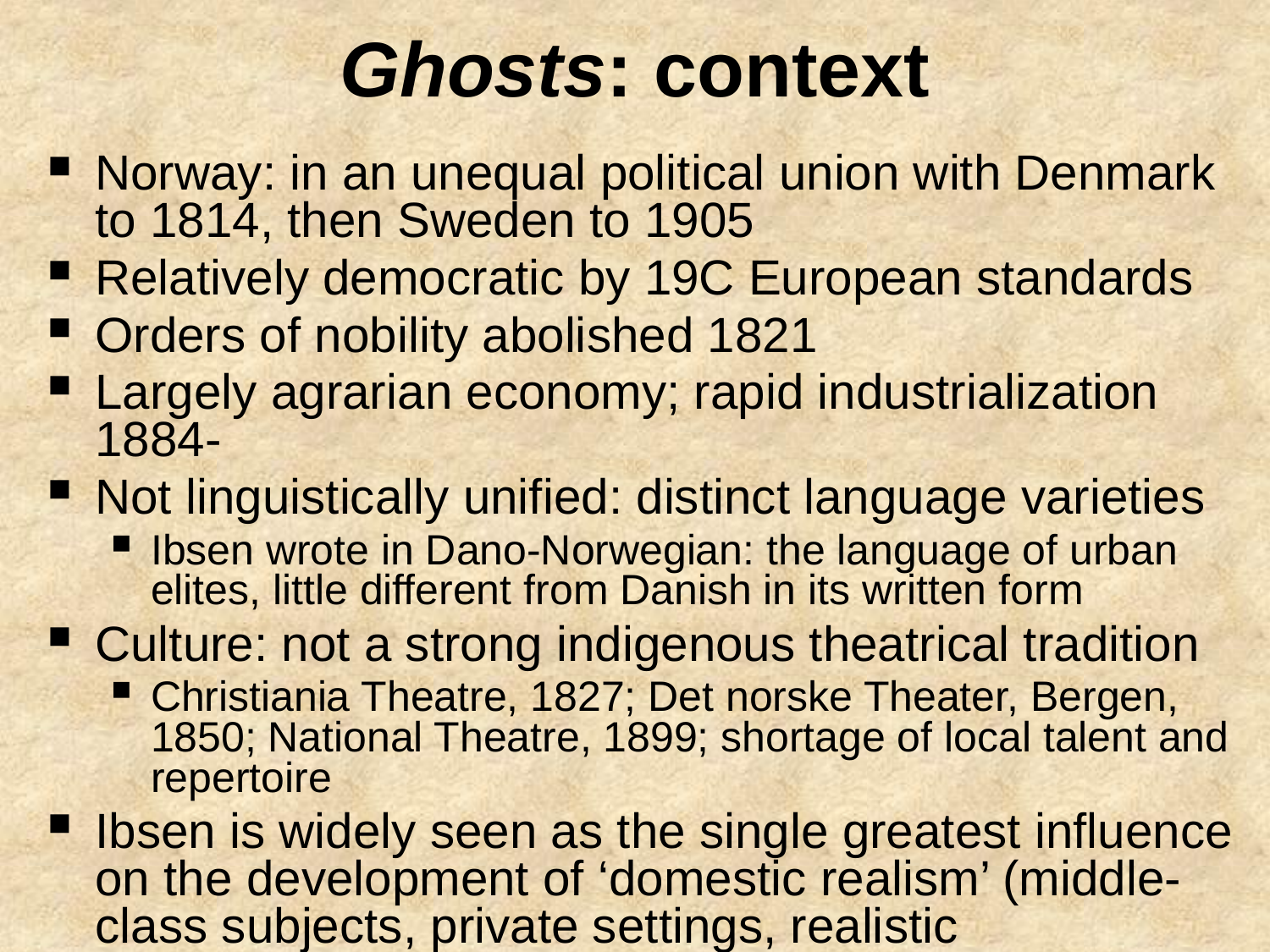

# Ghosts: context
Norway: in an unequal political union with Denmark to 1814, then Sweden to 1905
Relatively democratic by 19C European standards
Orders of nobility abolished 1821
Largely agrarian economy; rapid industrialization 1884-
Not linguistically unified: distinct language varieties
Ibsen wrote in Dano-Norwegian: the language of urban elites, little different from Danish in its written form
Culture: not a strong indigenous theatrical tradition
Christiania Theatre, 1827; Det norske Theater, Bergen, 1850; National Theatre, 1899; shortage of local talent and repertoire
Ibsen is widely seen as the single greatest influence on the development of ‘domestic realism’ (middle-class subjects, private settings, realistic performance style) as the dominant variety of western theatre even today